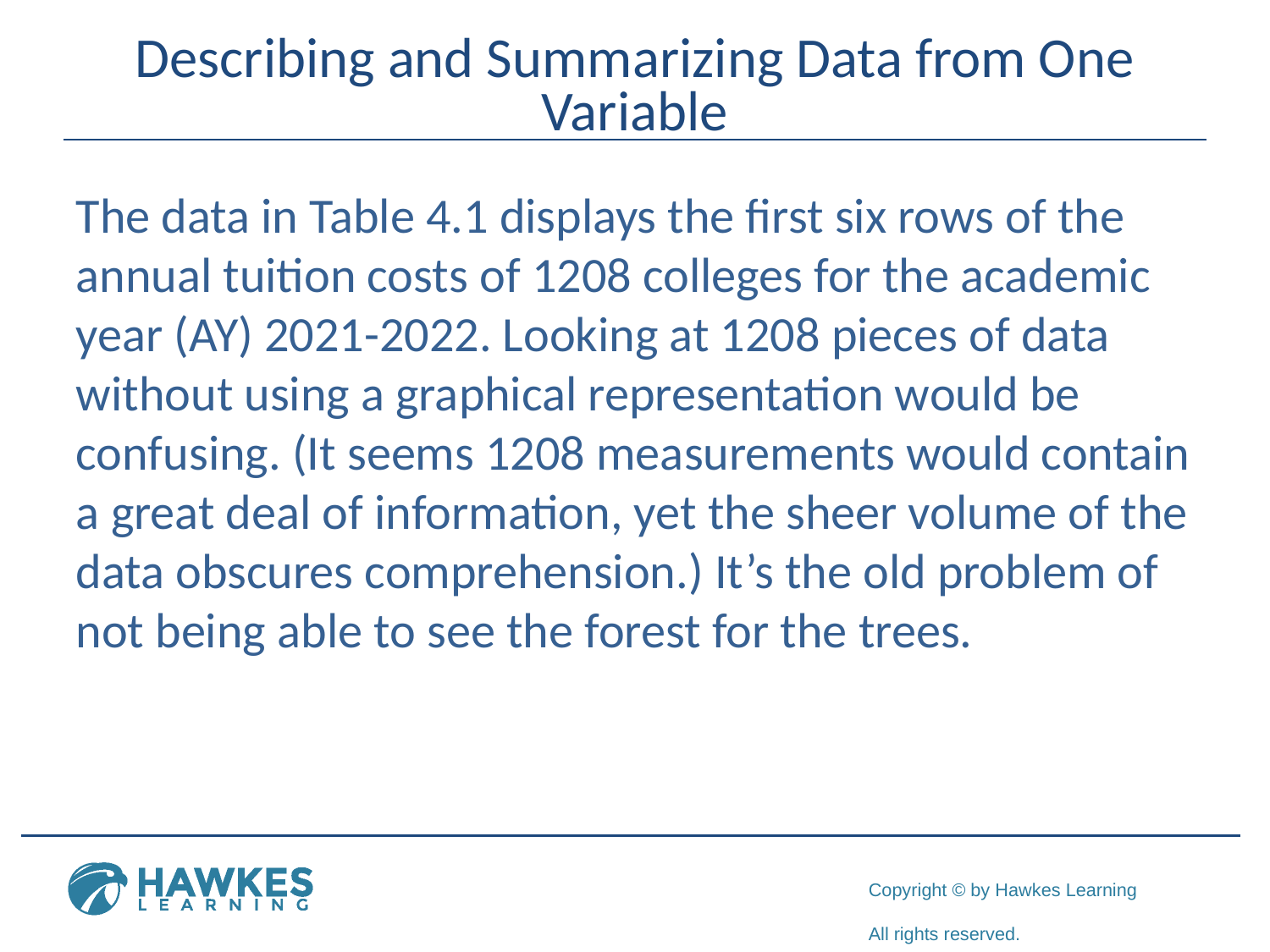

# Describing and Summarizing Data from One Variable
The data in Table 4.1 displays the first six rows of the annual tuition costs of 1208 colleges for the academic year (AY) 2021-2022. Looking at 1208 pieces of data without using a graphical representation would be confusing. (It seems 1208 measurements would contain a great deal of information, yet the sheer volume of the data obscures comprehension.) It’s the old problem of not being able to see the forest for the trees.